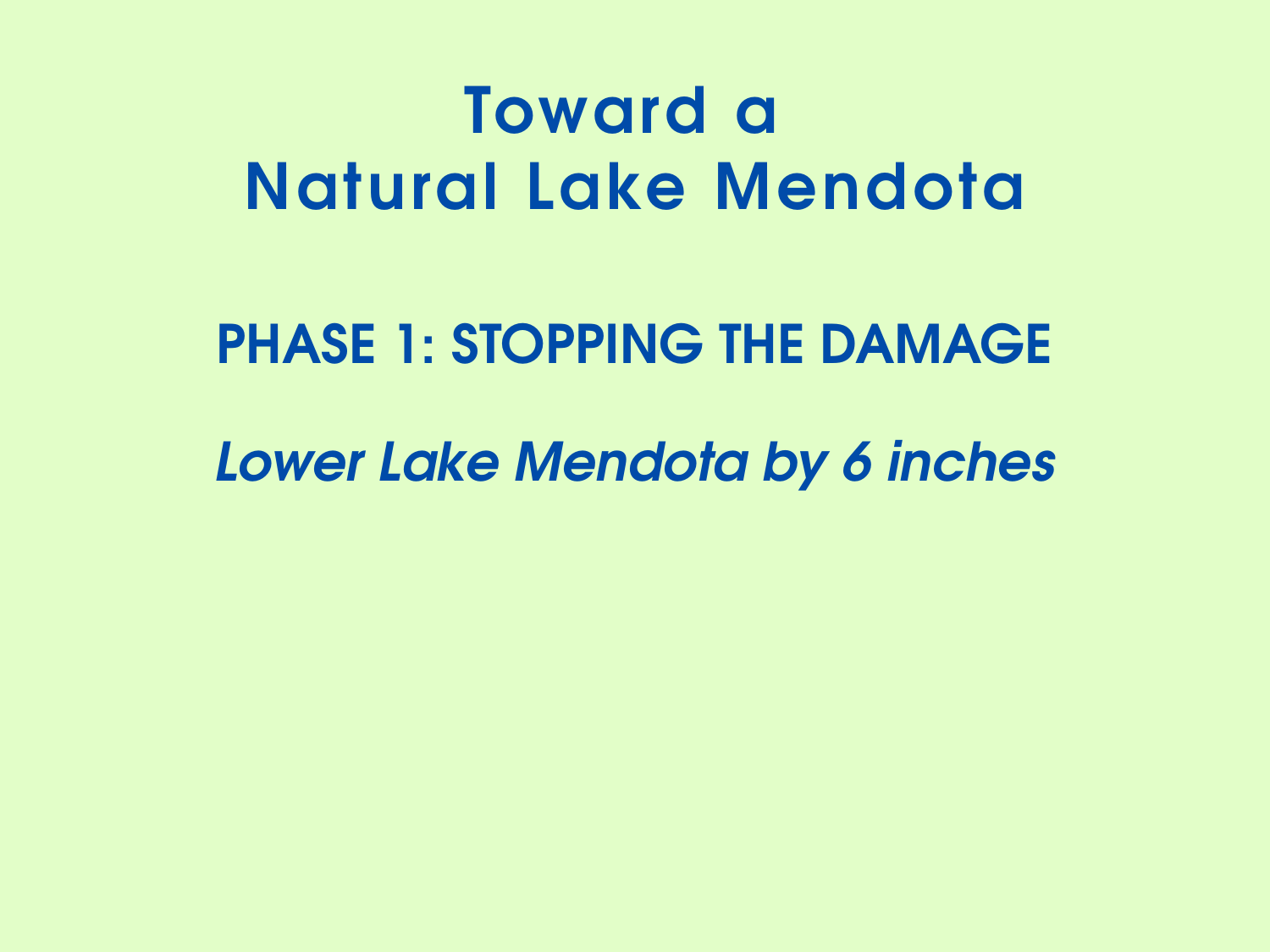

# Toward a Natural Lake Mendota
PHASE 1: STOPPING THE DAMAGE
Lower Lake Mendota by 6 inches